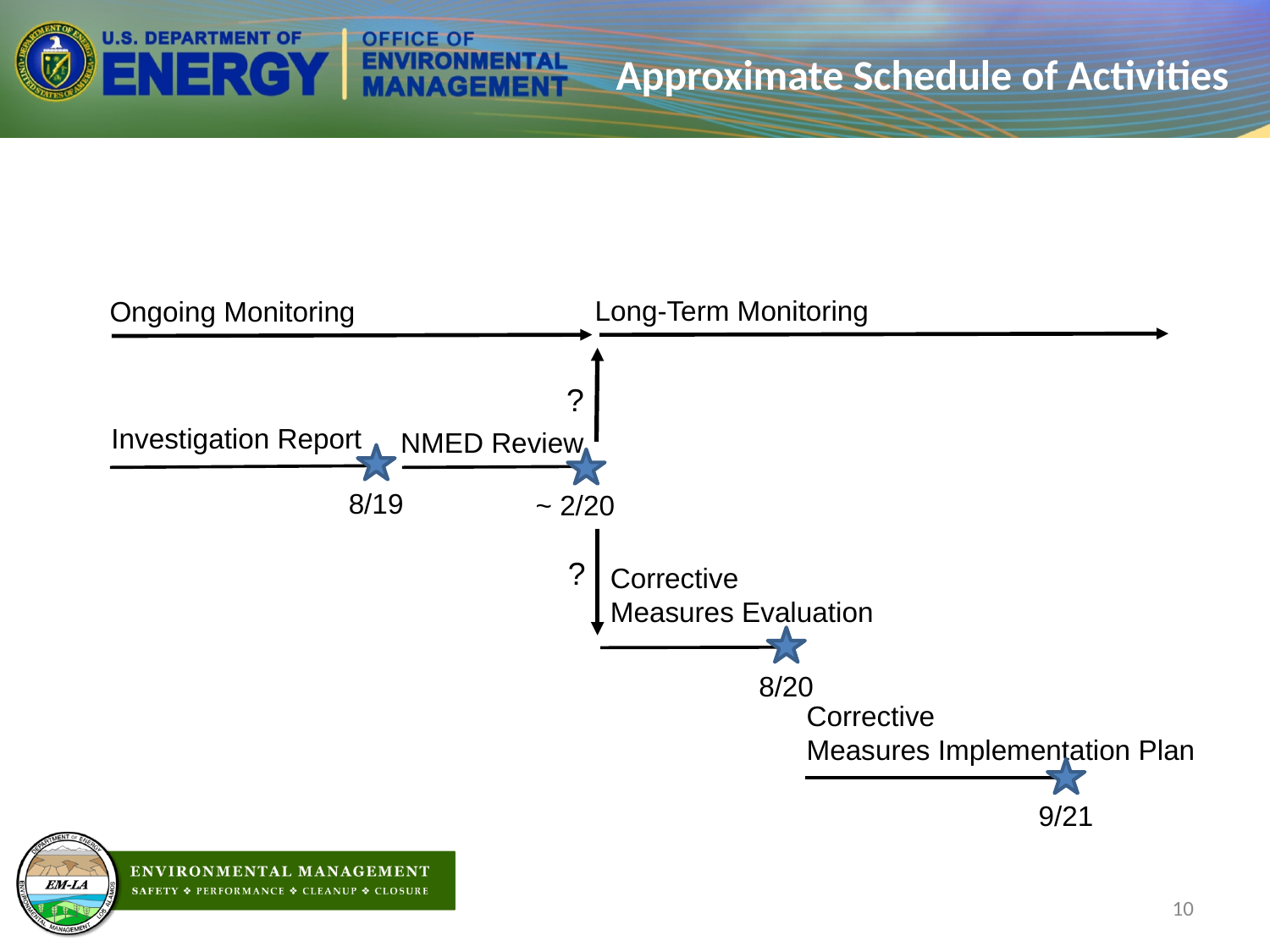

# Approximate Schedule of Activities
Long-Term Monitoring
Ongoing Monitoring
?
Investigation Report
NMED Review

8/19
~ 2/20
?
Corrective
Measures Evaluation

8/20
Corrective
Measures Implementation Plan

9/21
10